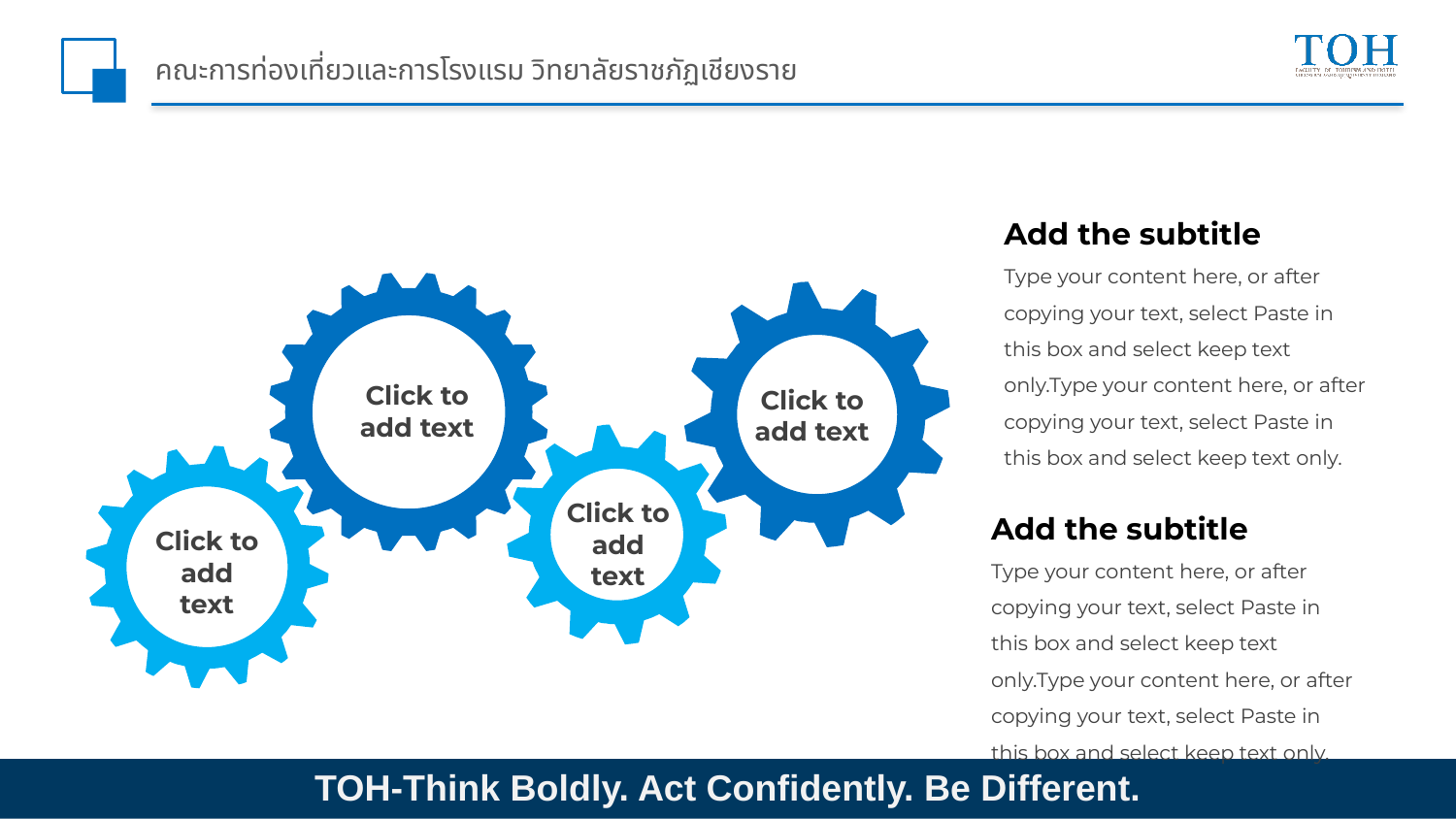

# คณะการท่องเที่ยวและการโรงแรม วิทยาลัยราชภัฏเชียงราย
Add the subtitle
Type your content here, or after copying your text, select Paste in this box and select keep text only.Type your content here, or after copying your text, select Paste in this box and select keep text only.

Click to add text
Click to add text

Add the subtitle
Type your content here, or after copying your text, select Paste in this box and select keep text only.Type your content here, or after copying your text, select Paste in this box and select keep text only.
Click to add text
Click to add text